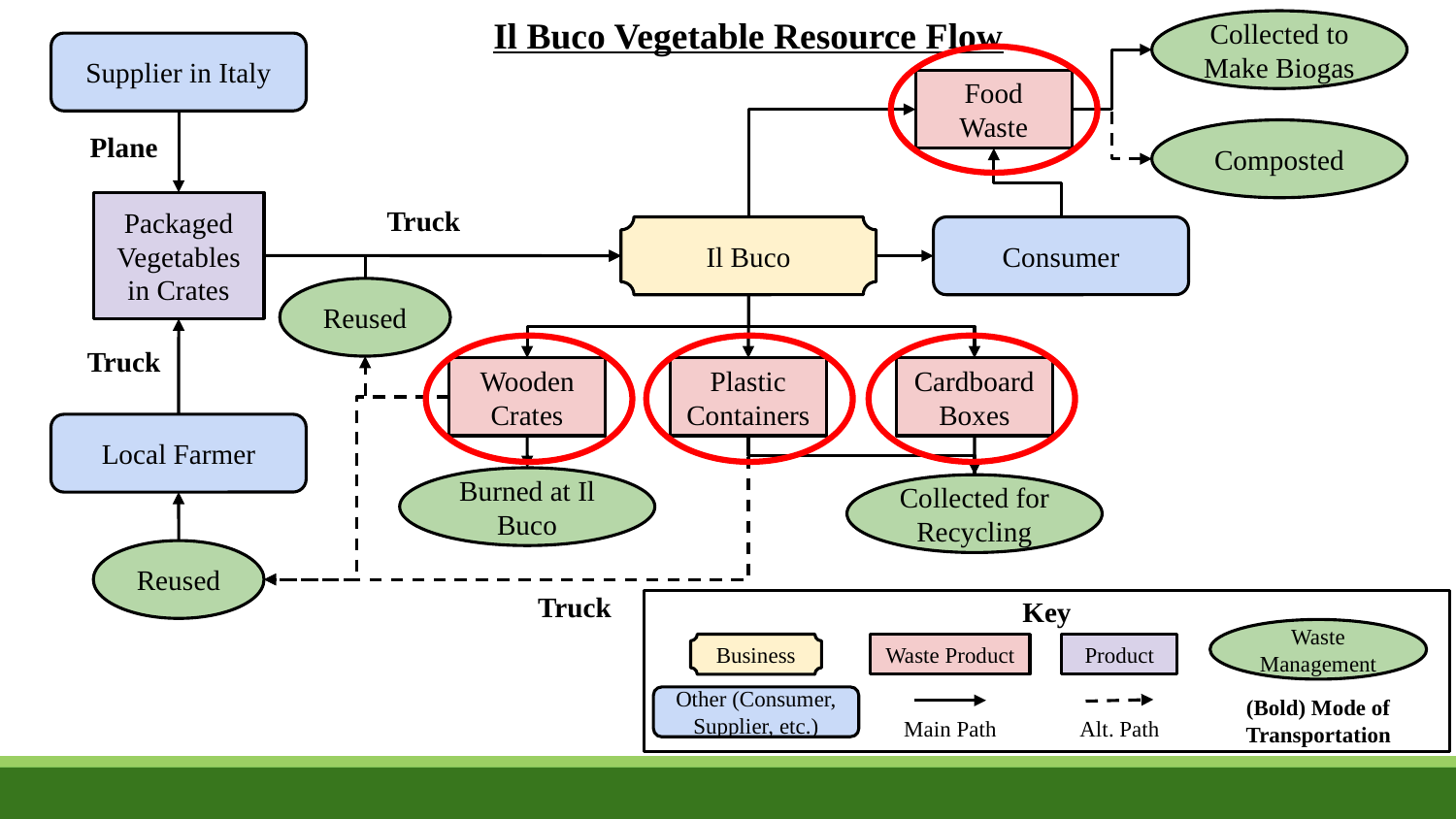

Il Buco Vegetable Resource Flow
Collected to Make Biogas
Supplier in Italy

Food Waste
Plane
Composted
Truck
Packaged Vegetables in Crates
Il Buco
Consumer
Reused
Truck

Cardboard Boxes
Wooden Crates
Plastic Containers
Local Farmer
Burned at Il Buco
Collected for Recycling
Reused
Truck
Key

Waste Management
Business
Waste Product
Product
(Bold) Mode of Transportation

Other (Consumer, Supplier, etc.)

Main Path
Alt. Path